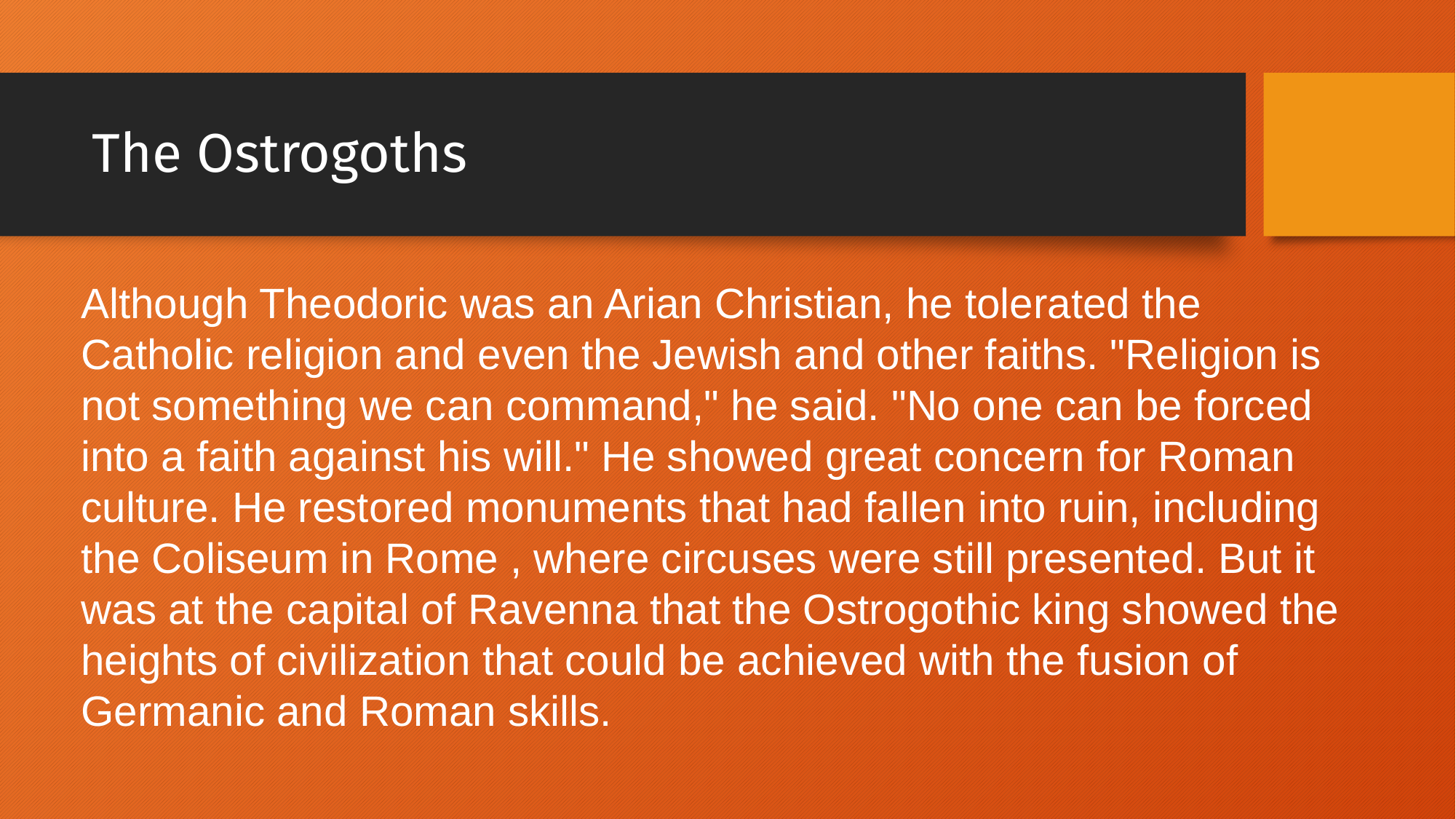

# The Ostrogoths
Although Theodoric was an Arian Christian, he tolerated the Catholic religion and even the Jewish and other faiths. "Religion is not something we can command," he said. "No one can be forced into a faith against his will." He showed great concern for Roman culture. He restored monuments that had fallen into ruin, including the Coliseum in Rome , where circuses were still presented. But it was at the capital of Ravenna that the Ostrogothic king showed the heights of civilization that could be achieved with the fusion of Germanic and Roman skills.